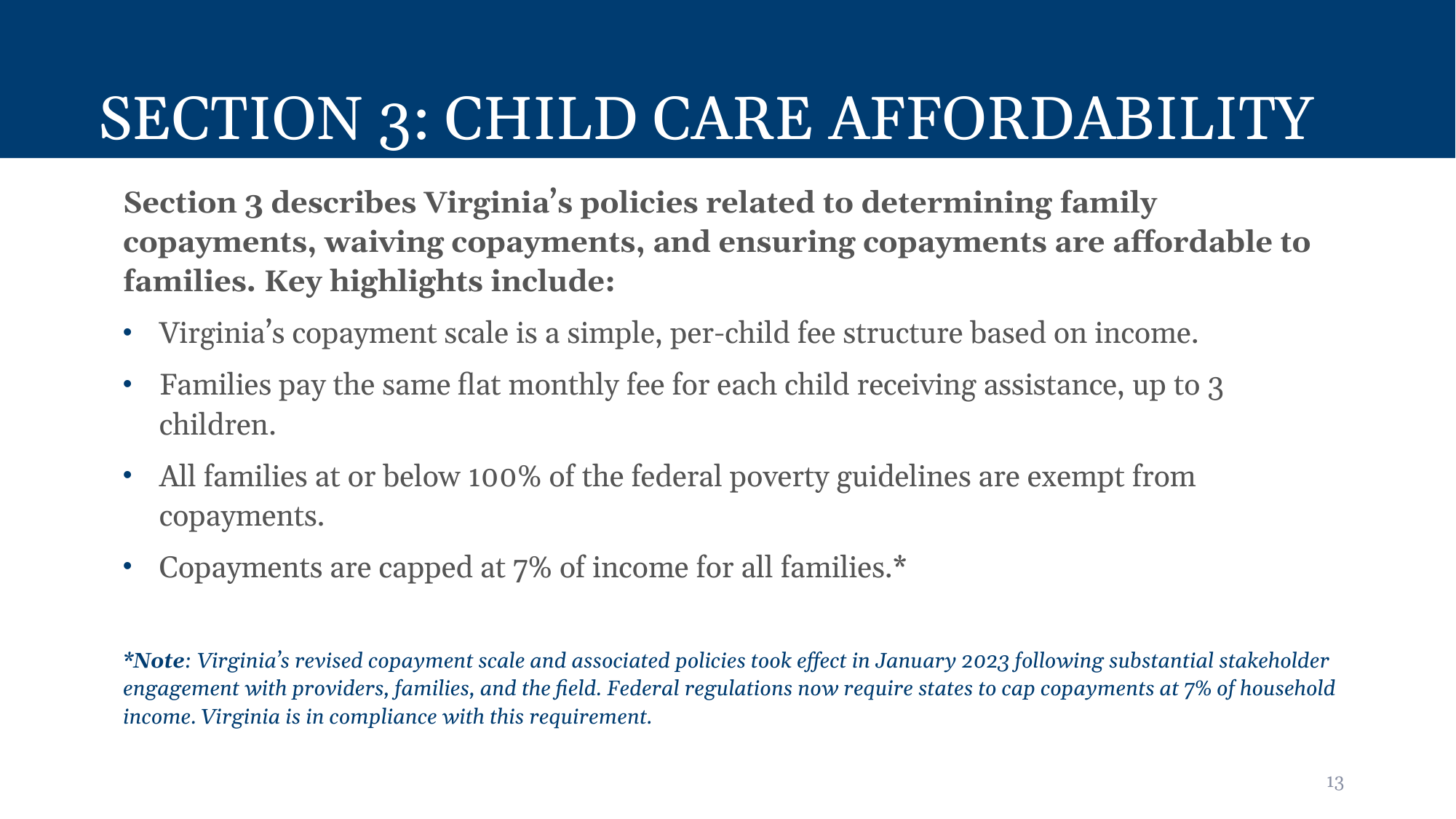

# Section 3: Child Care Affordability
Section 3 describes Virginia’s policies related to determining family copayments, waiving copayments, and ensuring copayments are affordable to families. Key highlights include:
Virginia’s copayment scale is a simple, per-child fee structure based on income.
Families pay the same flat monthly fee for each child receiving assistance, up to 3 children.
All families at or below 100% of the federal poverty guidelines are exempt from copayments.
Copayments are capped at 7% of income for all families.*

*Note: Virginia’s revised copayment scale and associated policies took effect in January 2023 following substantial stakeholder engagement with providers, families, and the field. Federal regulations now require states to cap copayments at 7% of household income. Virginia is in compliance with this requirement.
13